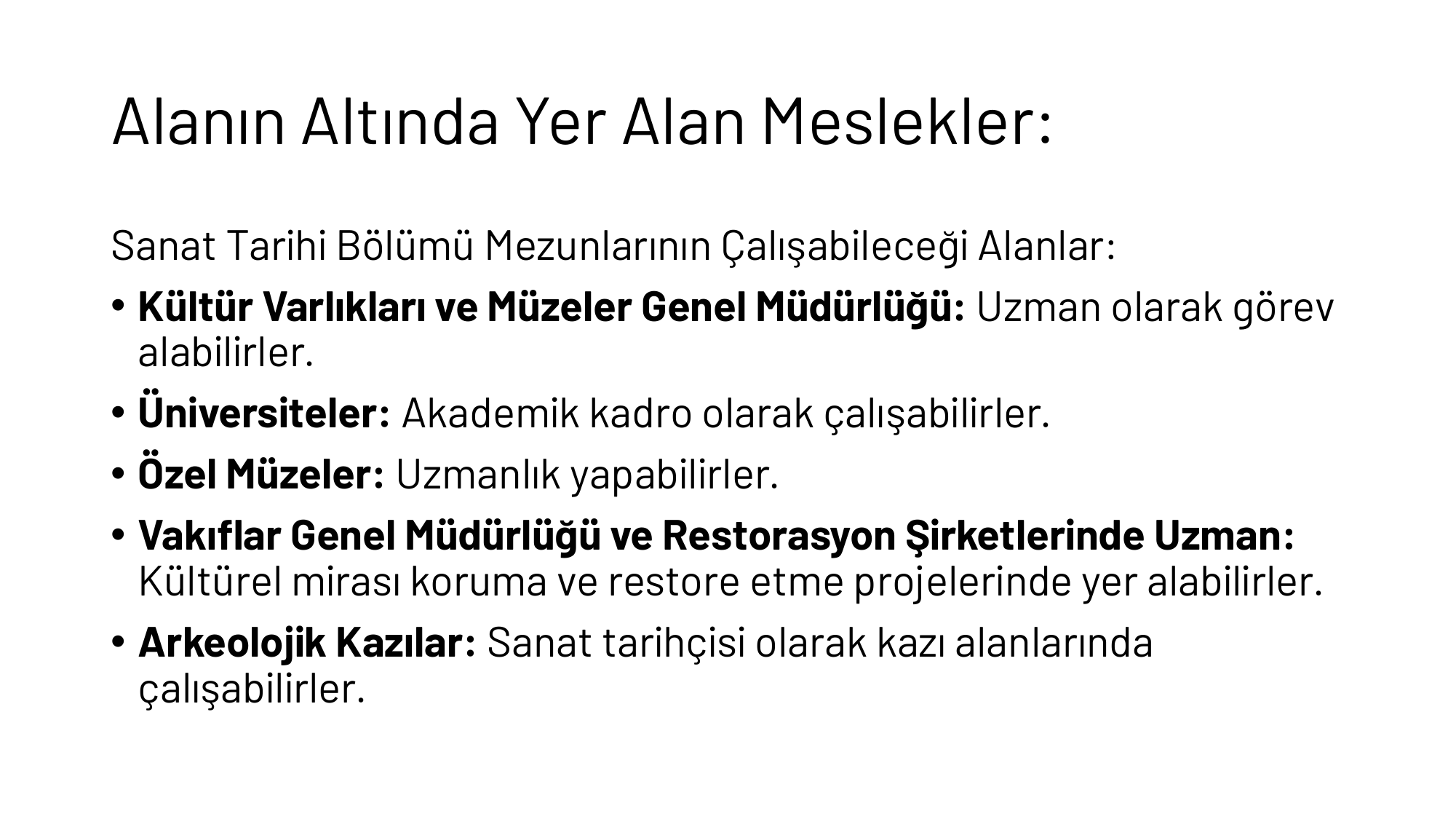

# Alanın Altında Yer Alan Meslekler:
Sanat Tarihi Bölümü Mezunlarının Çalışabileceği Alanlar:
Kültür Varlıkları ve Müzeler Genel Müdürlüğü: Uzman olarak görev alabilirler.
Üniversiteler: Akademik kadro olarak çalışabilirler.
Özel Müzeler: Uzmanlık yapabilirler.
Vakıflar Genel Müdürlüğü ve Restorasyon Şirketlerinde Uzman: Kültürel mirası koruma ve restore etme projelerinde yer alabilirler.
Arkeolojik Kazılar: Sanat tarihçisi olarak kazı alanlarında çalışabilirler.